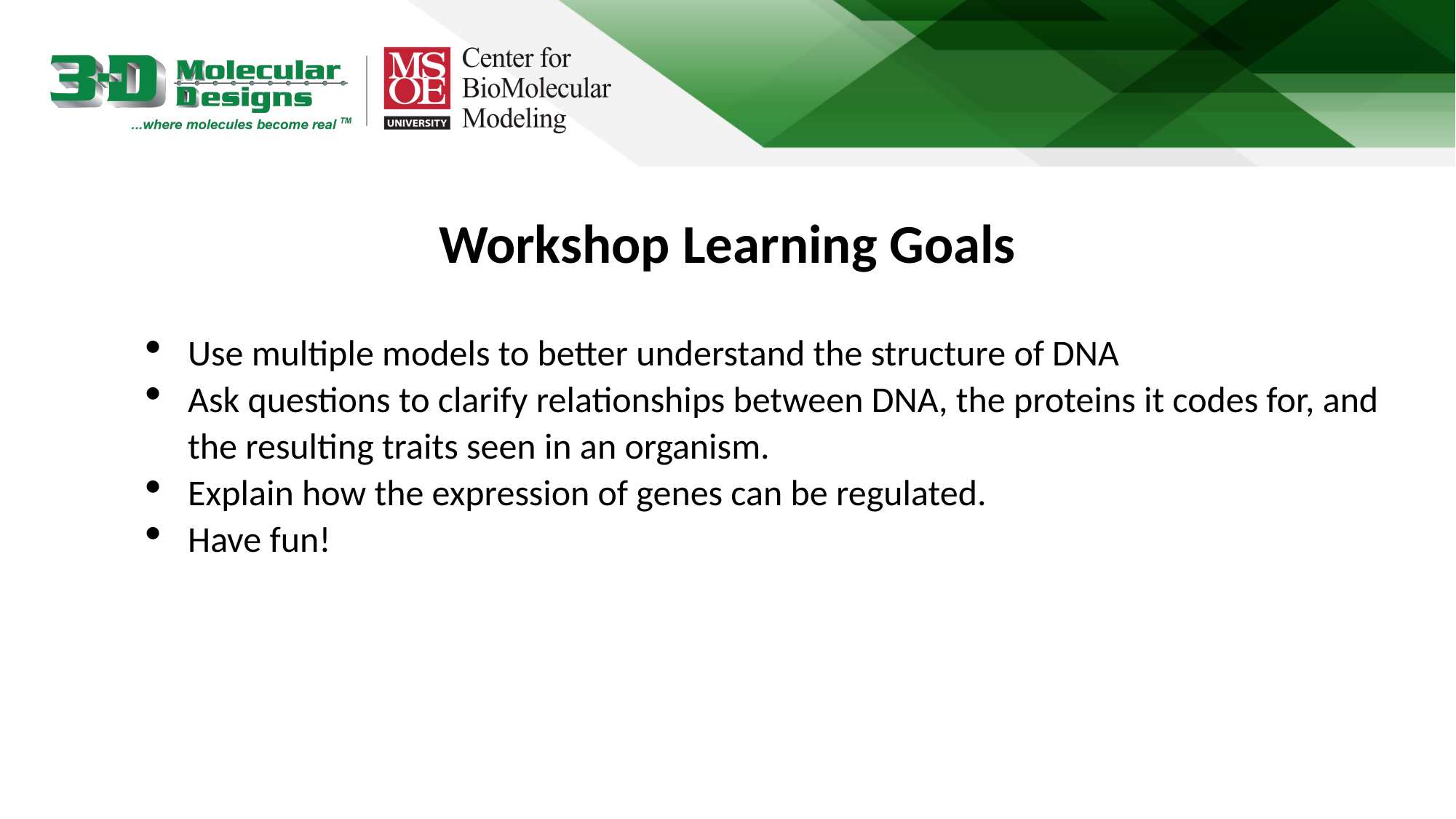

# Workshop Learning Goals

Use multiple models to better understand the structure of DNA
Ask questions to clarify relationships between DNA, the proteins it codes for, and the resulting traits seen in an organism.
Explain how the expression of genes can be regulated.
Have fun!